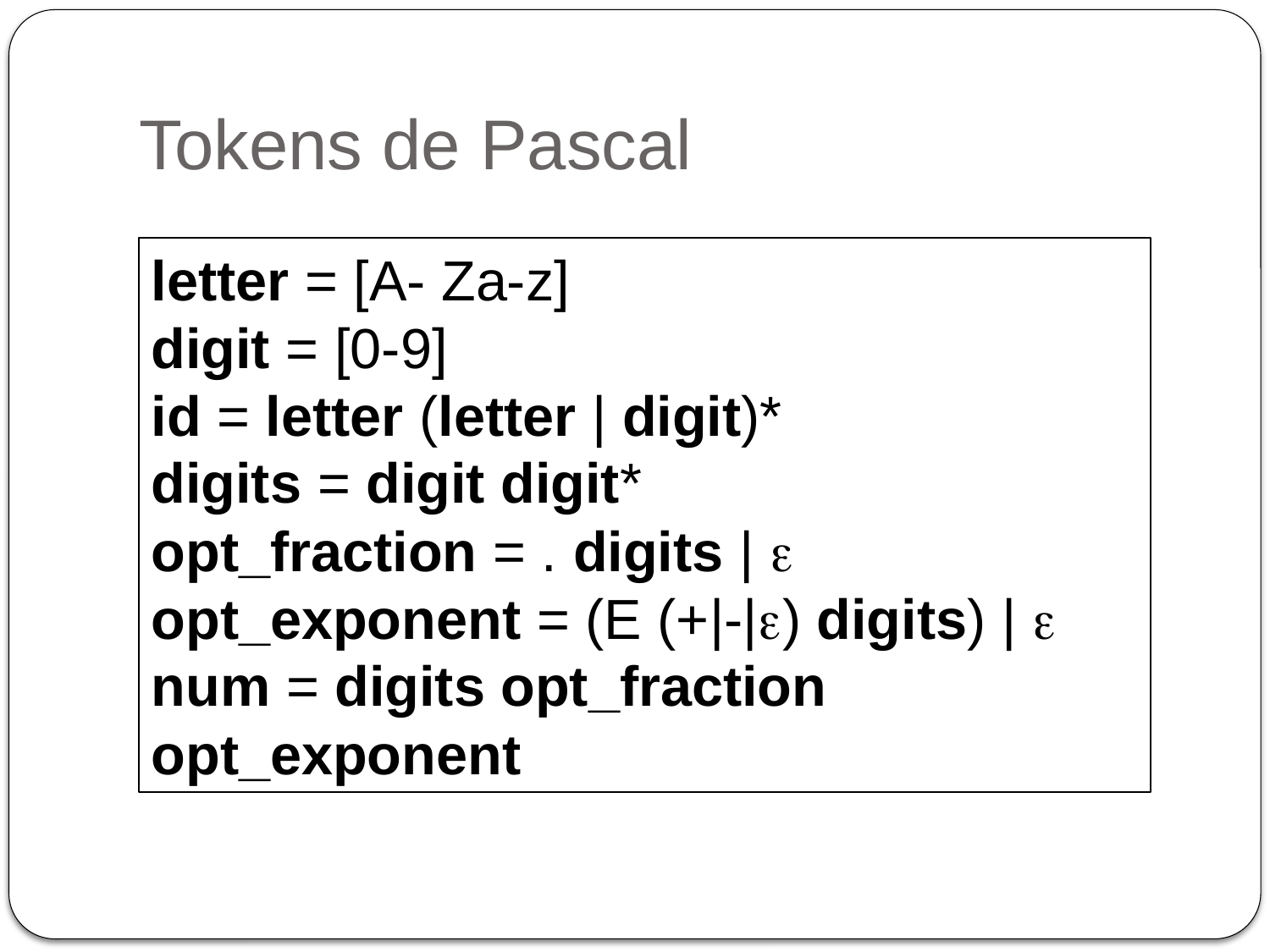

# Tokens de Pascal
letter = [A- Za-z]
digit = [0-9]
id = letter (letter | digit)*
digits = digit digit*
opt_fraction = . digits | ε
opt_exponent = (E (+|-|ε) digits) | ε
num = digits opt_fraction opt_exponent